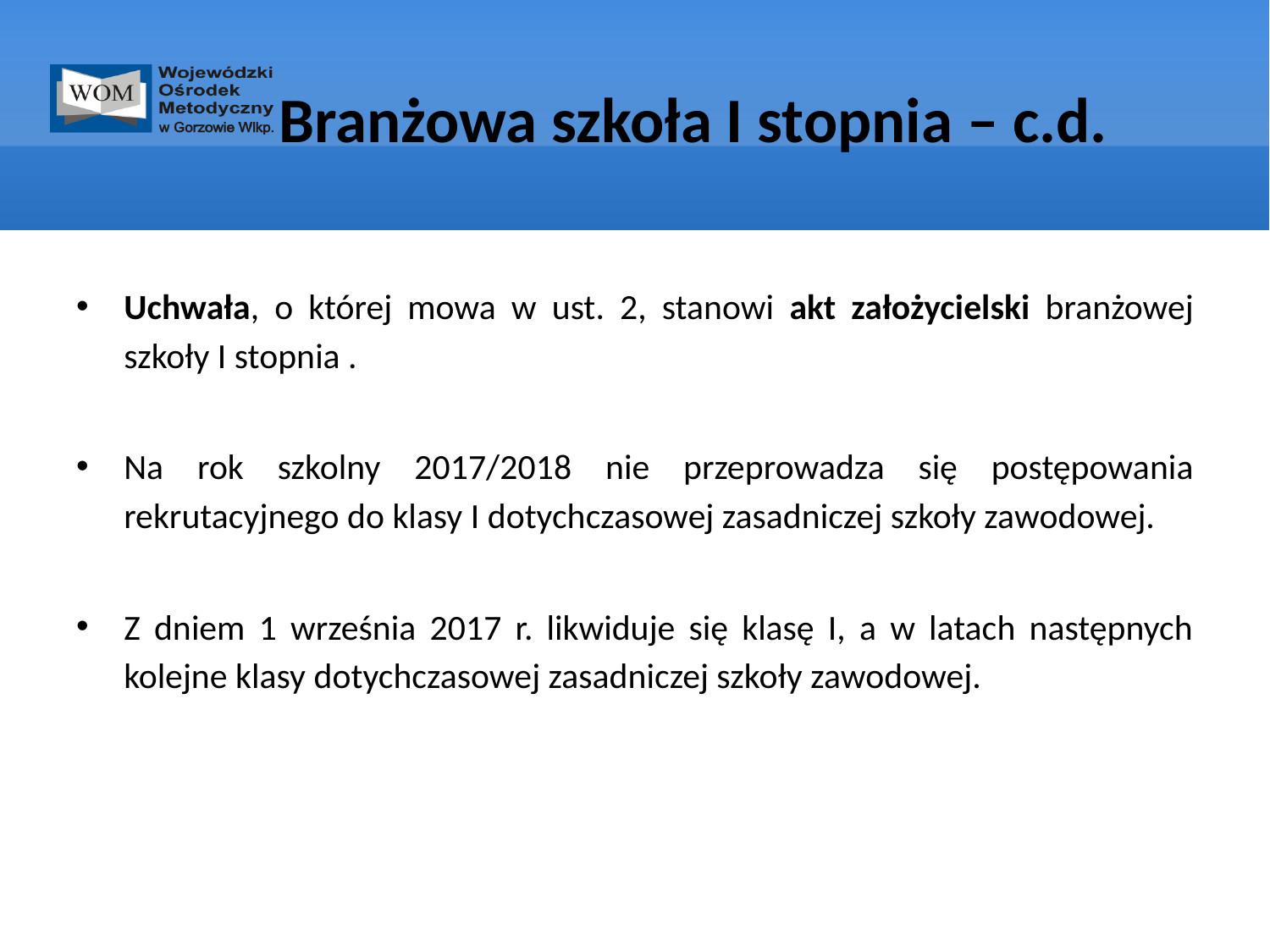

# Branżowa szkoła I stopnia – c.d.

Uchwała, o której mowa w ust. 2, stanowi akt założycielski branżowej szkoły I stopnia .

Na rok szkolny 2017/2018 nie przeprowadza się postępowania rekrutacyjnego do klasy I dotychczasowej zasadniczej szkoły zawodowej.

Z dniem 1 września 2017 r. likwiduje się klasę I, a w latach następnych kolejne klasy dotychczasowej zasadniczej szkoły zawodowej.